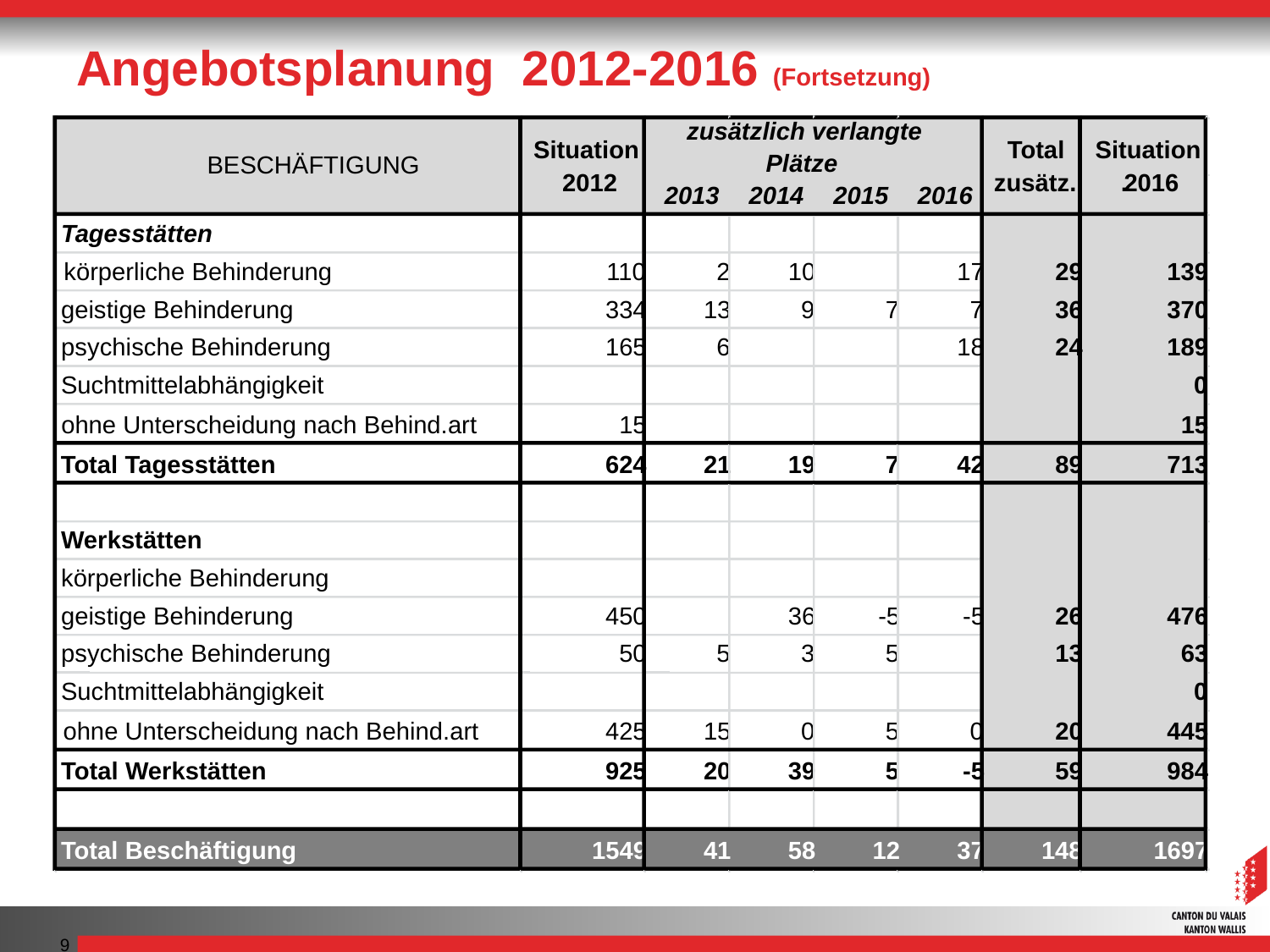

# Angebotsplanung  2012-2016 (Fortsetzung)

zusätzlich verlangte

Situation
Total
Situation
Plätze
BESCHÄFTIGUNG
2012
zusätz.	.
2016
2013
2014
2015
2016

Tagesstätten

körperliche Behinderung
110
2
10
17
29
139

geistige Behinderung
334
13
9
7
7
36
370

psychische Behinderung
165
6
18
24
189

Suchtmittelabhängigkeit
0

ohne Unterscheidung nach Behind.art
15
15

Total Tagesstätten
624
21
19
7
42
89
713

Werkstätten

körperliche Behinderung

geistige Behinderung
450
36
-5
-5
26
476

psychische Behinderung
50
5
3
5
13
63

Suchtmittelabhängigkeit
0

ohne Unterscheidung nach Behind.art
425
15
0
5
0
20
445

Total Werkstätten
925
20
39
5
-5
59
984

Total Beschäftigung
1549
41
58
12
37
148
1697

9